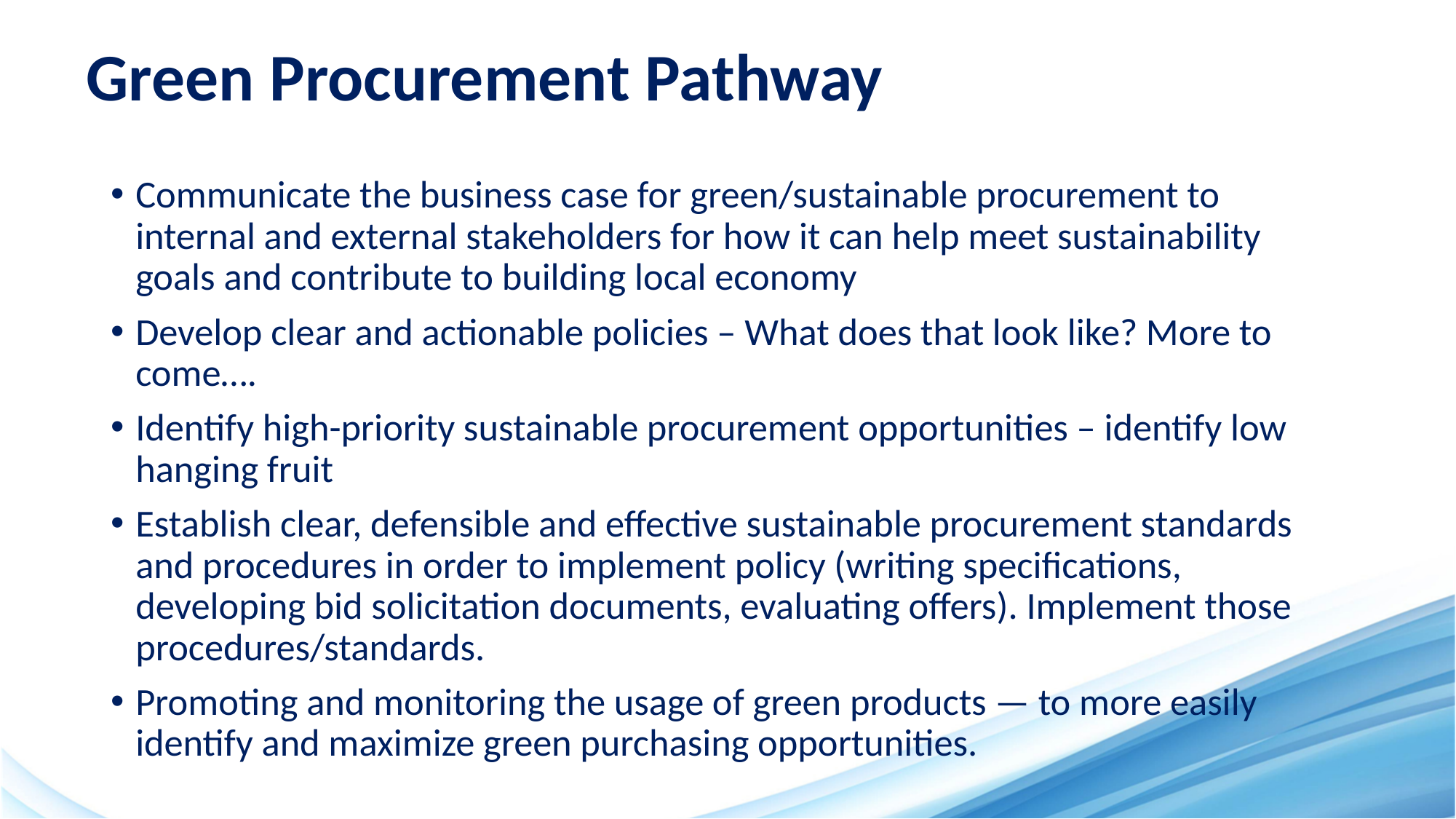

# Green Procurement Pathway
Communicate the business case for green/sustainable procurement to internal and external stakeholders for how it can help meet sustainability goals and contribute to building local economy
Develop clear and actionable policies – What does that look like? More to come….
Identify high-priority sustainable procurement opportunities – identify low hanging fruit
Establish clear, defensible and effective sustainable procurement standards and procedures in order to implement policy (writing specifications, developing bid solicitation documents, evaluating offers). Implement those procedures/standards.
Promoting and monitoring the usage of green products — to more easily identify and maximize green purchasing opportunities.